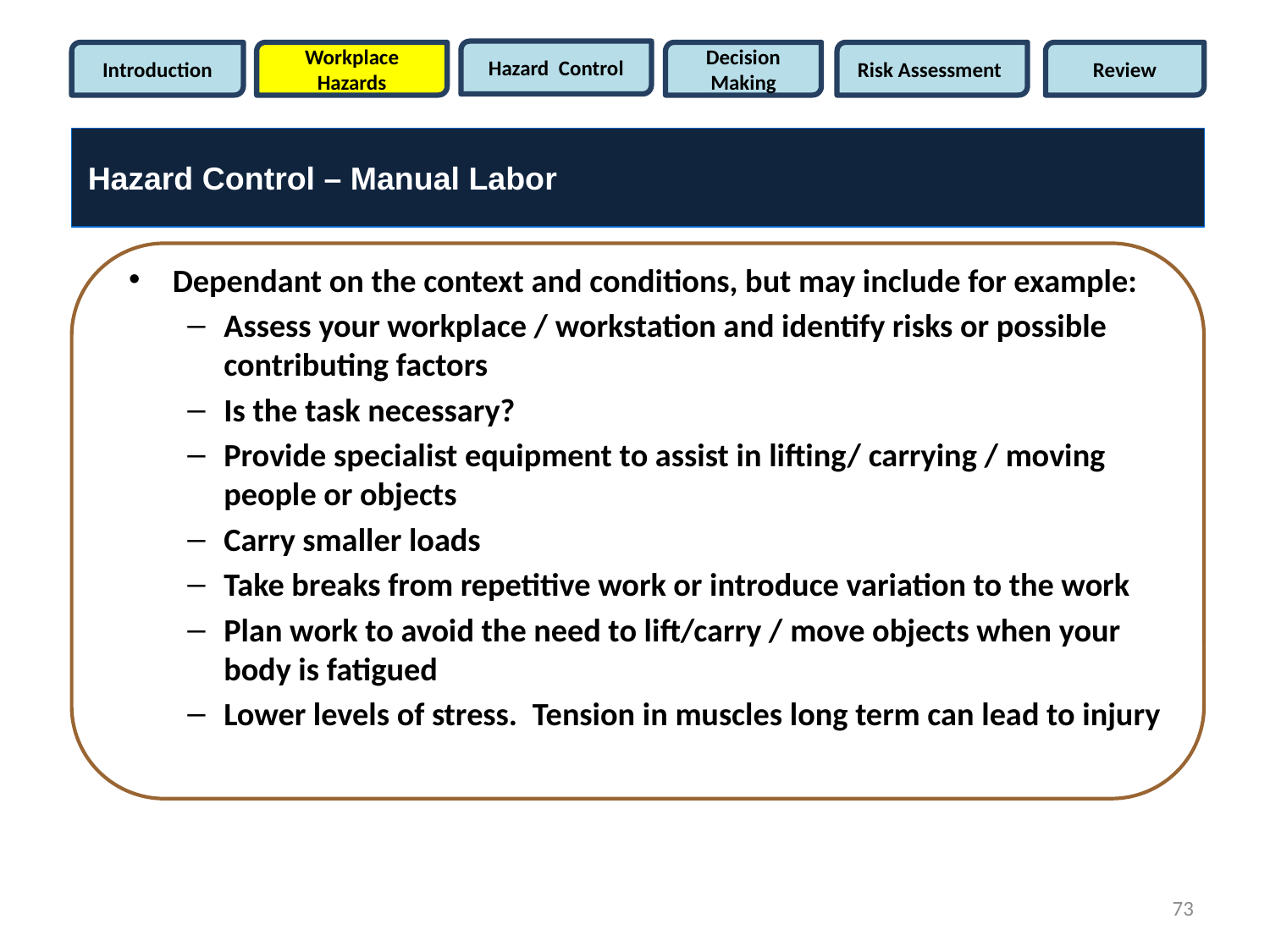

Hazard  Control
Introduction
Workplace Hazards
Decision Making
Risk Assessment
Review

Hazard Control – Manual Labor

Dependant on the context and conditions, but may include for example:
Assess your workplace / workstation and identify risks or possible contributing factors
Is the task necessary?
Provide specialist equipment to assist in lifting/ carrying / moving people or objects
Carry smaller loads
Take breaks from repetitive work or introduce variation to the work
Plan work to avoid the need to lift/carry / move objects when your body is fatigued
Lower levels of stress.  Tension in muscles long term can lead to injury

73